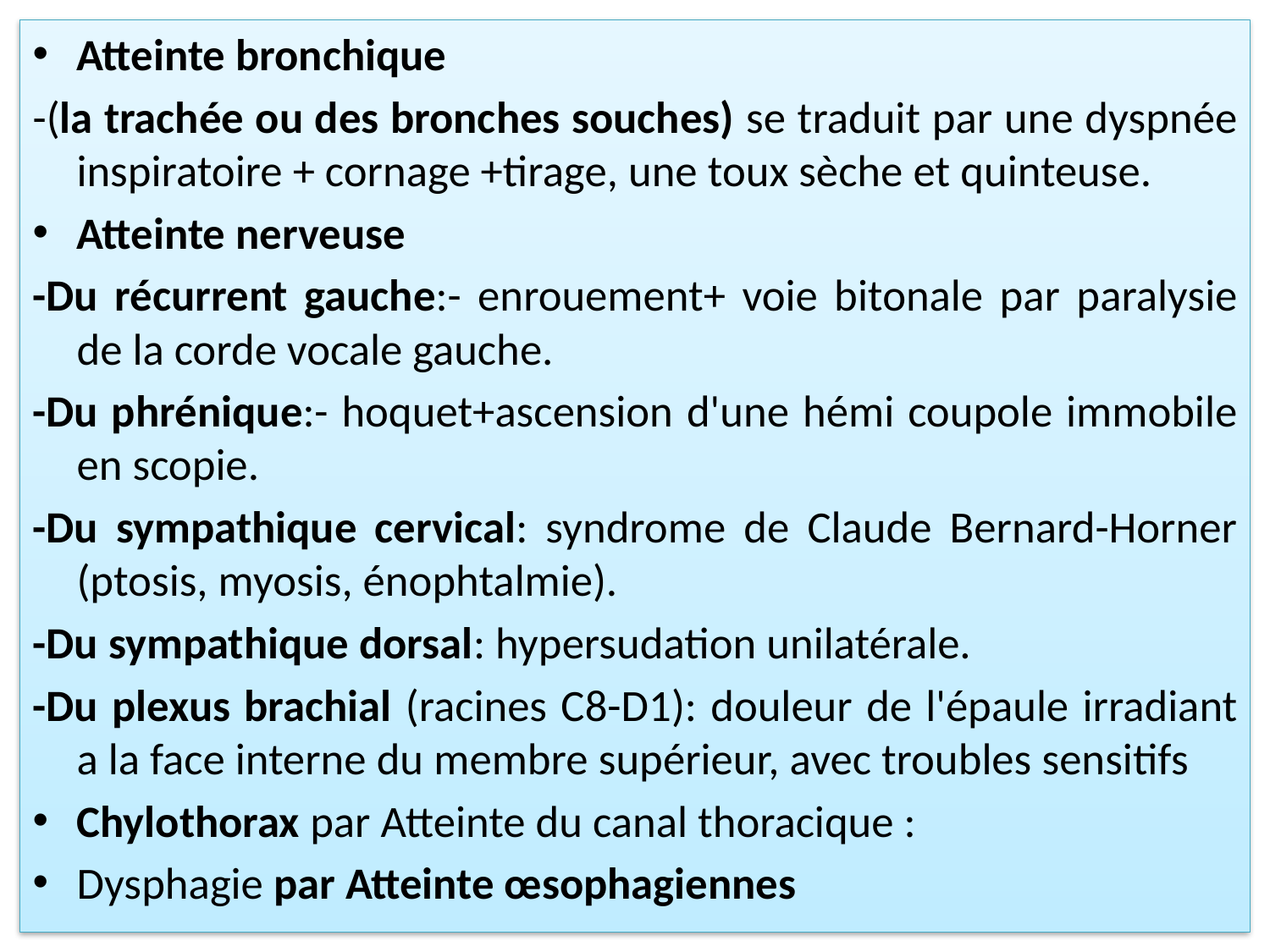

Atteinte bronchique
-(la trachée ou des bronches souches) se traduit par une dyspnée inspiratoire + cornage +tirage, une toux sèche et quinteuse.
Atteinte nerveuse
-Du récurrent gauche:- enrouement+ voie bitonale par paralysie de la corde vocale gauche.
-Du phrénique:- hoquet+ascension d'une hémi coupole immobile en scopie.
-Du sympathique cervical: syndrome de Claude Bernard-Horner (ptosis, myosis, énophtalmie).
-Du sympathique dorsal: hypersudation unilatérale.
-Du plexus brachial (racines C8-D1): douleur de l'épaule irradiant a la face interne du membre supérieur, avec troubles sensitifs
Chylothorax par Atteinte du canal thoracique :
Dysphagie par Atteinte œsophagiennes